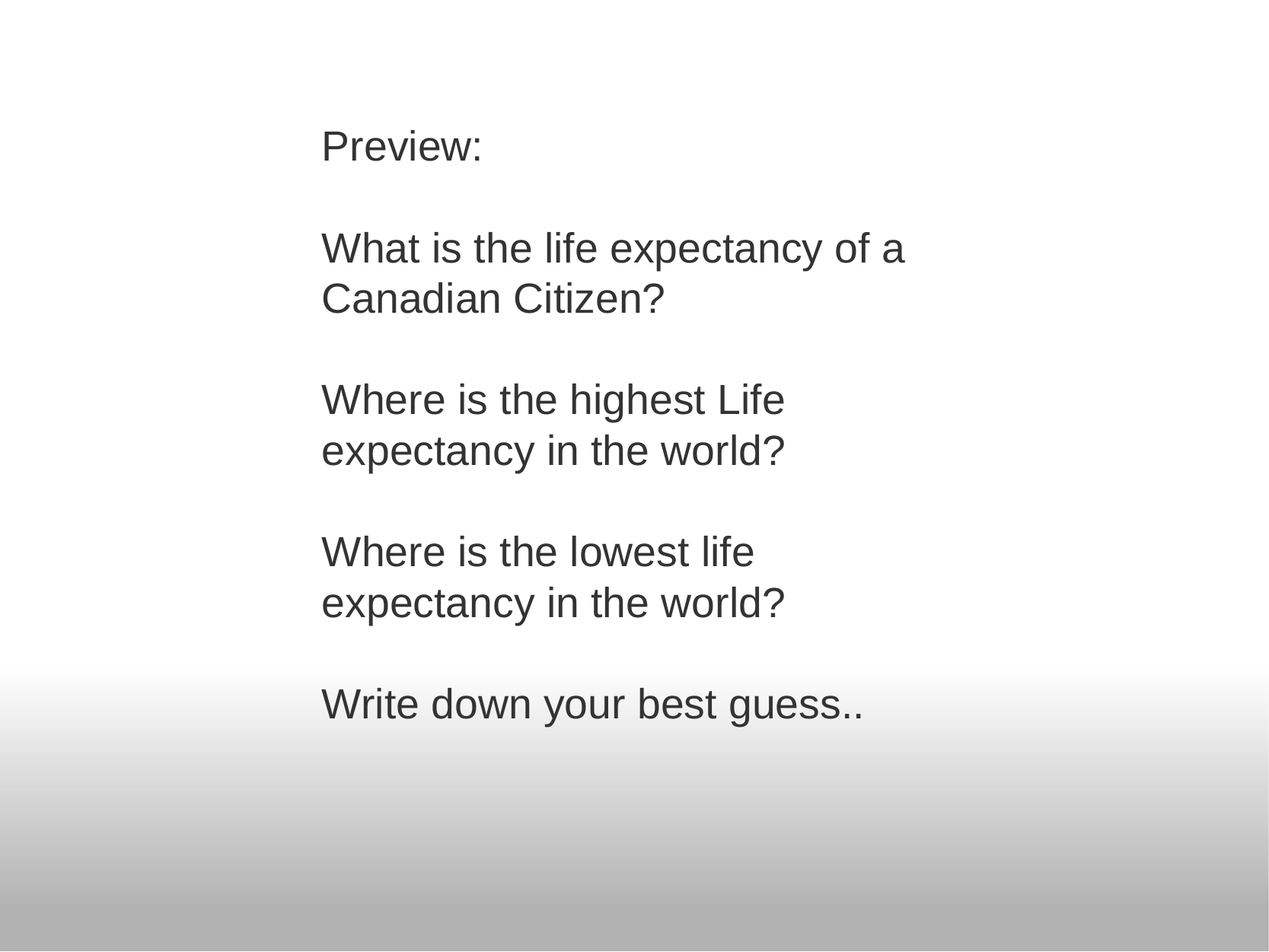

Preview:

What is the life expectancy of a Canadian Citizen?

Where is the highest Life expectancy in the world?

Where is the lowest life expectancy in the world?

Write down your best guess..